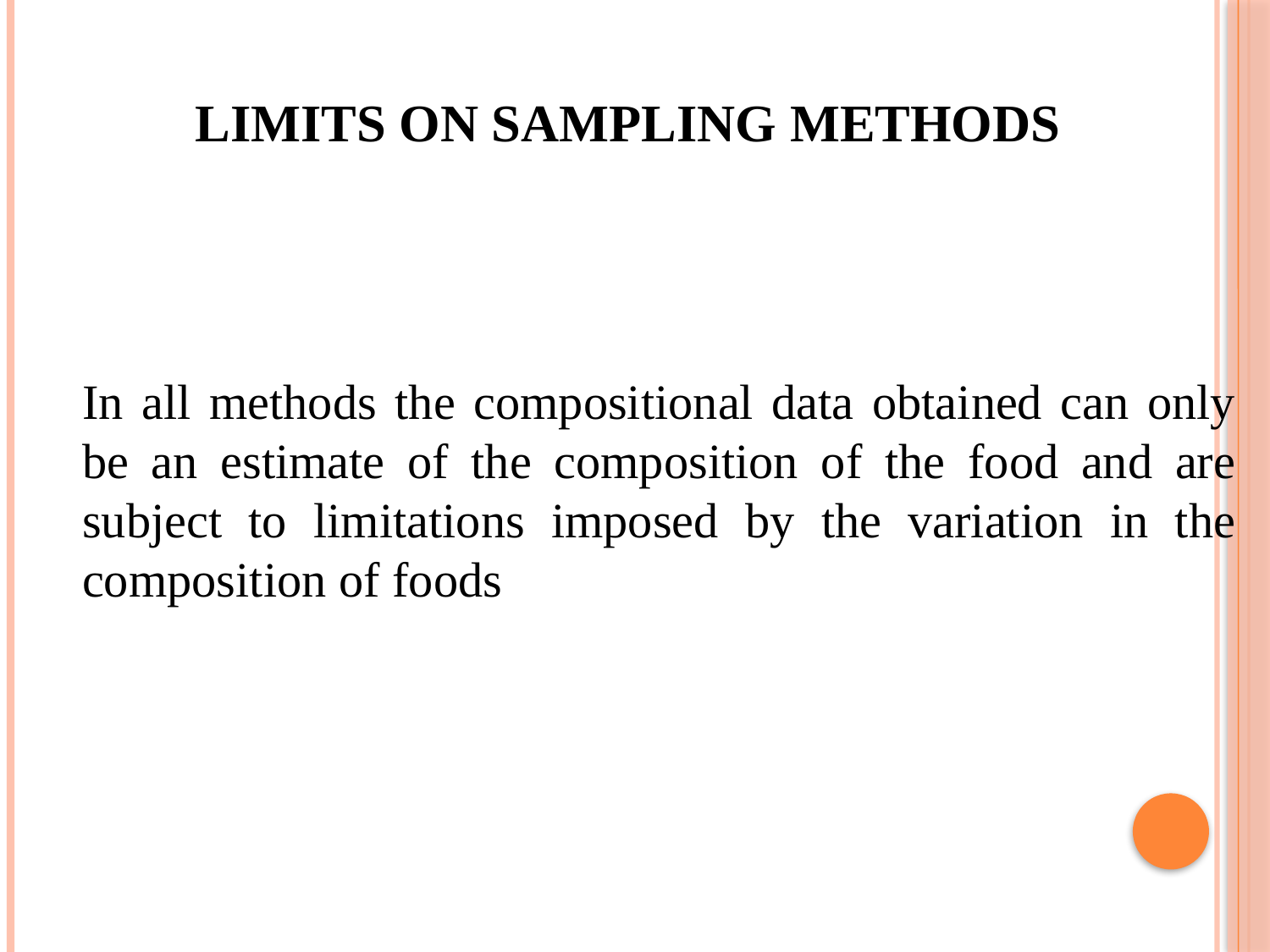

# Limits on sampling methods

	In all methods the compositional data obtained can only be an estimate of the composition of the food and are subject to limitations imposed by the variation in the composition of foods